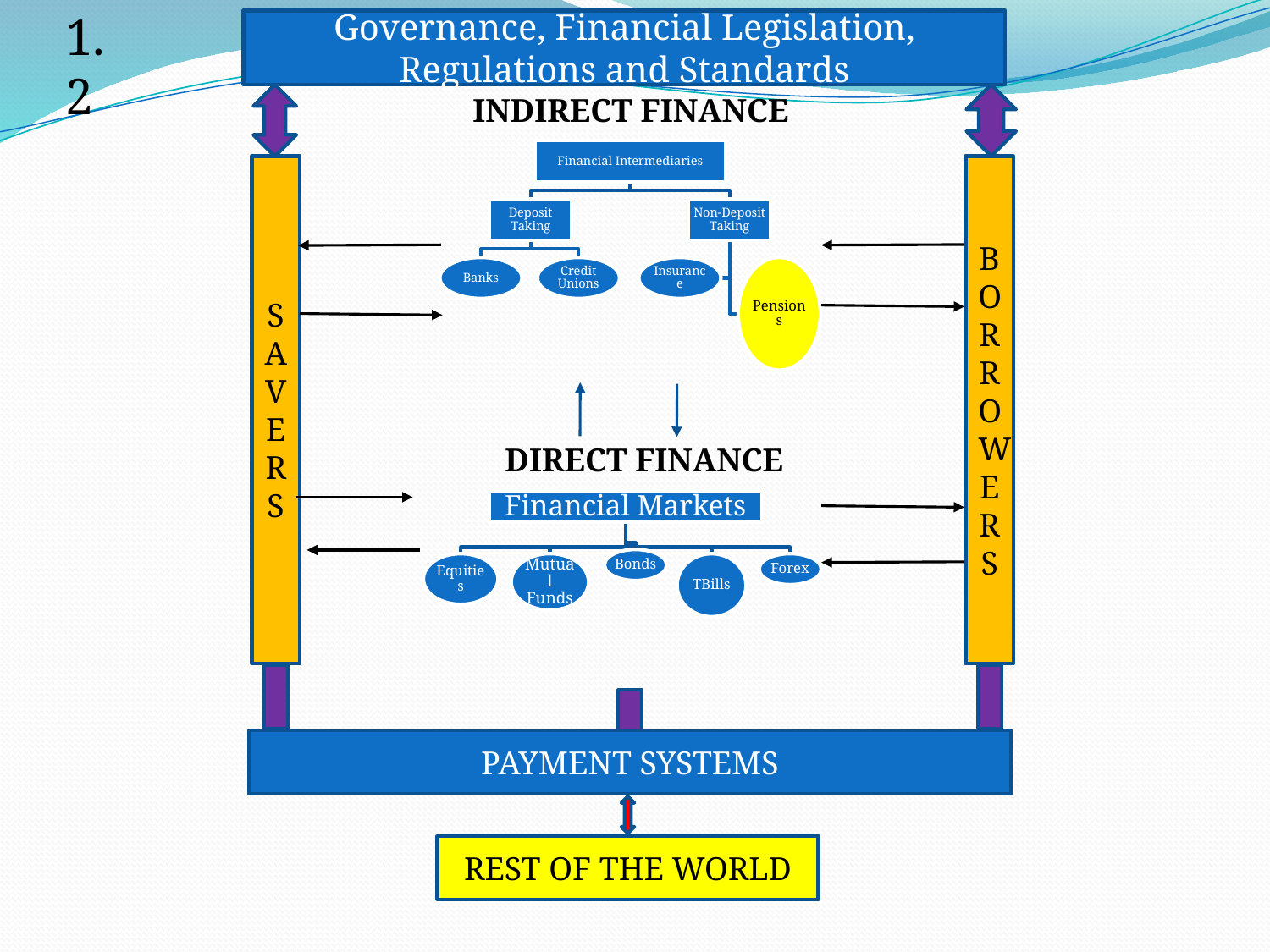

1.2
Governance, Financial Legislation, Regulations and Standards

INDIRECT FINANCE
Financial Intermediaries
Deposit Taking
Banks
Credit Unions
Non-Deposit Taking
Insurance
Pensions
S
A
V
E
R
S
B
O
R
R
O
W
E
R
S
DIRECT FINANCE
Financial Markets
Equities
Mutual Funds
Bonds
TBills
Forex

PAYMENT SYSTEMS

REST OF THE WORLD